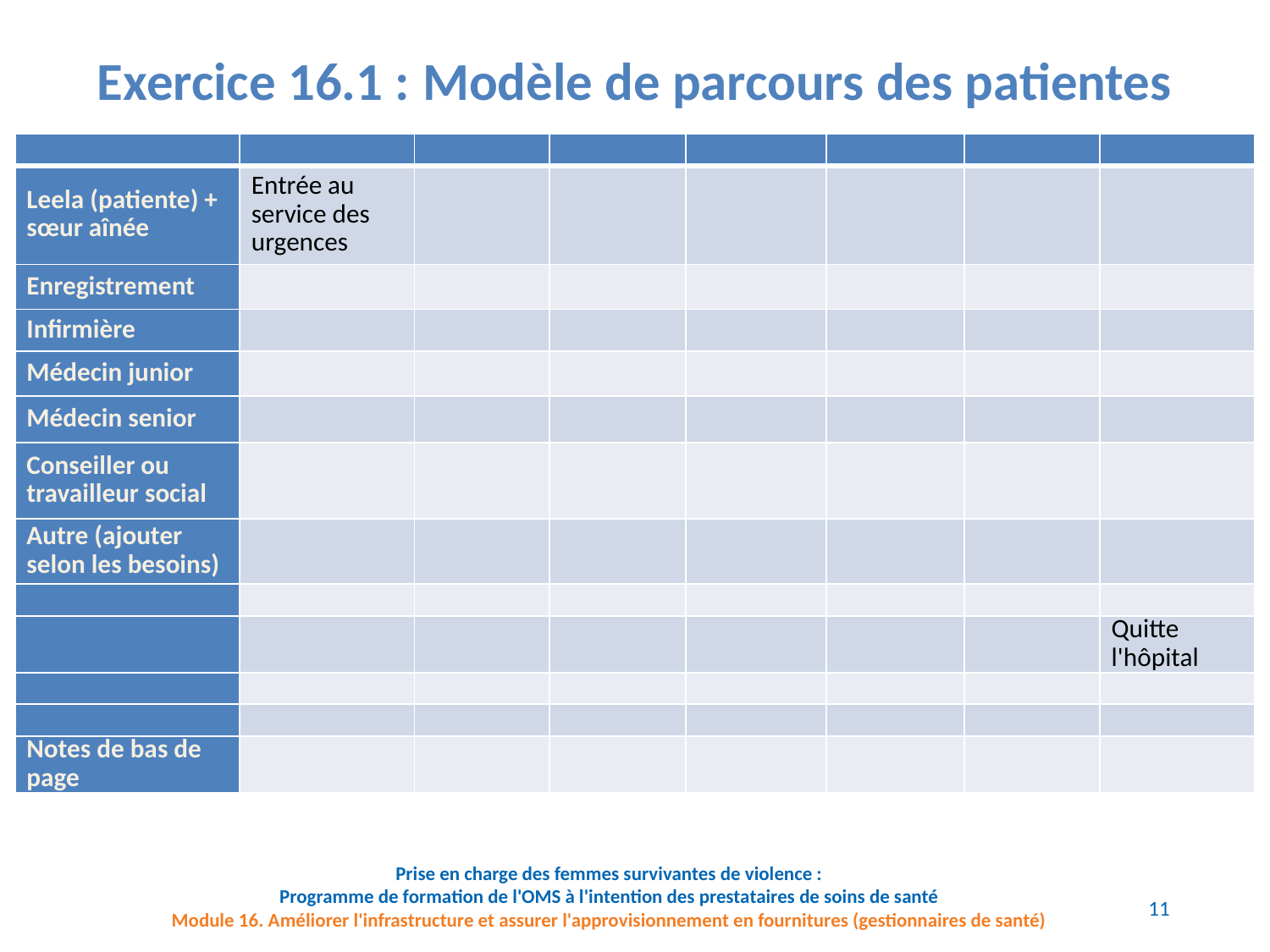

Exercice 16.1 : Modèle de parcours des patientes

|  |  |  |  |  |  |  |  |
| --- | --- | --- | --- | --- | --- | --- | --- |
| Leela (patiente) + sœur aînée | Entrée au service des urgences |  |  |  |  |  |  |
| Enregistrement |  |  |  |  |  |  |  |
| Infirmière |  |  |  |  |  |  |  |
| Médecin junior |  |  |  |  |  |  |  |
| Médecin senior |  |  |  |  |  |  |  |
| Conseiller ou travailleur social |  |  |  |  |  |  |  |
| Autre (ajouter selon les besoins) |  |  |  |  |  |  |  |
|  |  |  |  |  |  |  |  |
|  |  |  |  |  |  |  | Quitte l'hôpital |
|  |  |  |  |  |  |  |  |
|  |  |  |  |  |  |  |  |
| Notes de bas de page |  |  |  |  |  |  |  |
11